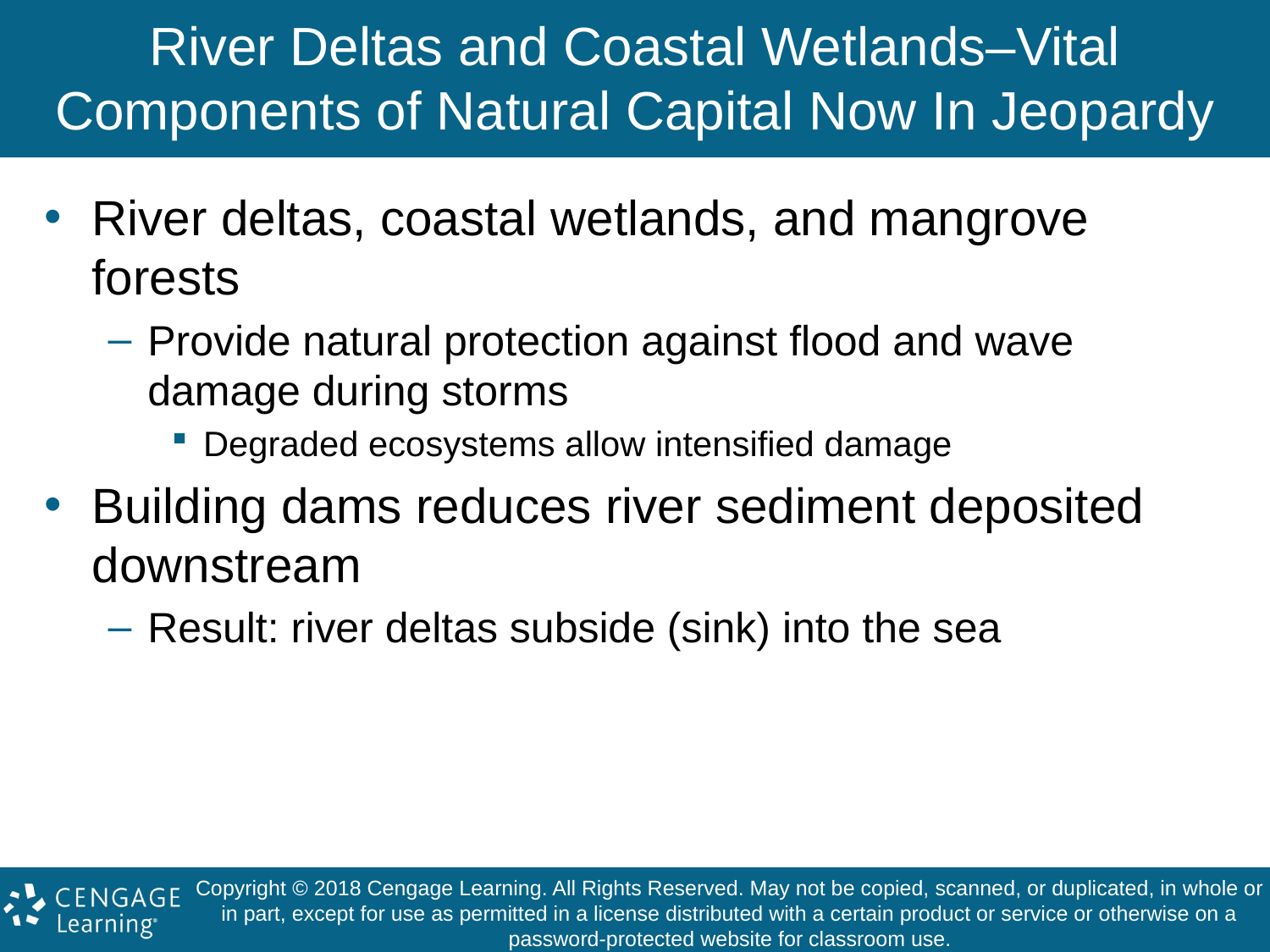

# River Deltas and Coastal Wetlands–Vital Components of Natural Capital Now In Jeopardy
River deltas, coastal wetlands, and mangrove forests
Provide natural protection against flood and wave damage during storms
Degraded ecosystems allow intensified damage
Building dams reduces river sediment deposited downstream
Result: river deltas subside (sink) into the sea